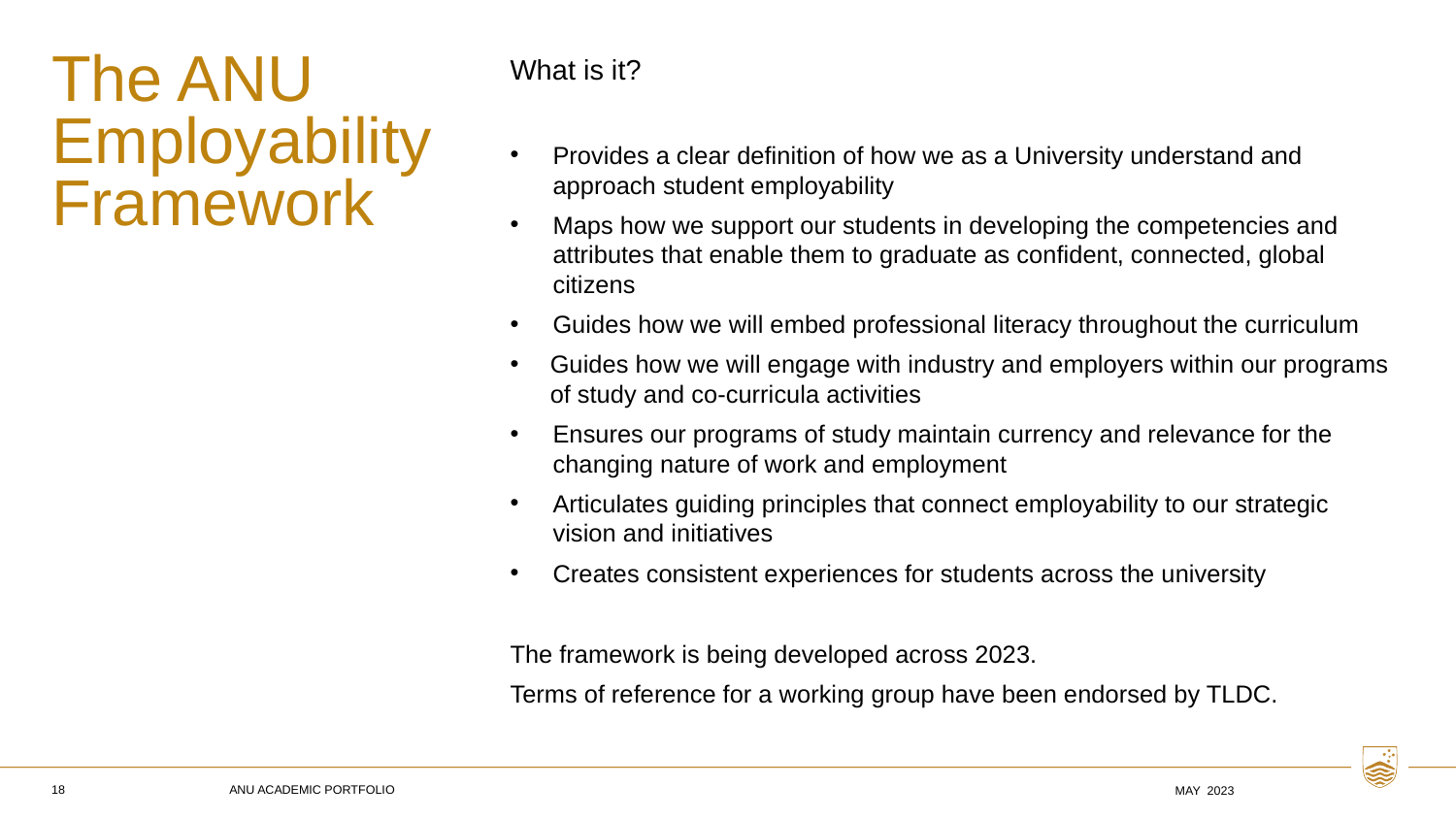

# The ANU Employability Framework
What is it?

Provides a clear definition of how we as a University understand and approach student employability
Maps how we support our students in developing the competencies and attributes that enable them to graduate as confident, connected, global citizens
Guides how we will embed professional literacy throughout the curriculum
Guides how we will engage with industry and employers within our programs of study and co-curricula activities
Ensures our programs of study maintain currency and relevance for the changing nature of work and employment
Articulates guiding principles that connect employability to our strategic vision and initiatives
Creates consistent experiences for students across the university

The framework is being developed across 2023.
Terms of reference for a working group have been endorsed by TLDC.

18
ANU ACADEMIC PORTFOLIO
May  2023